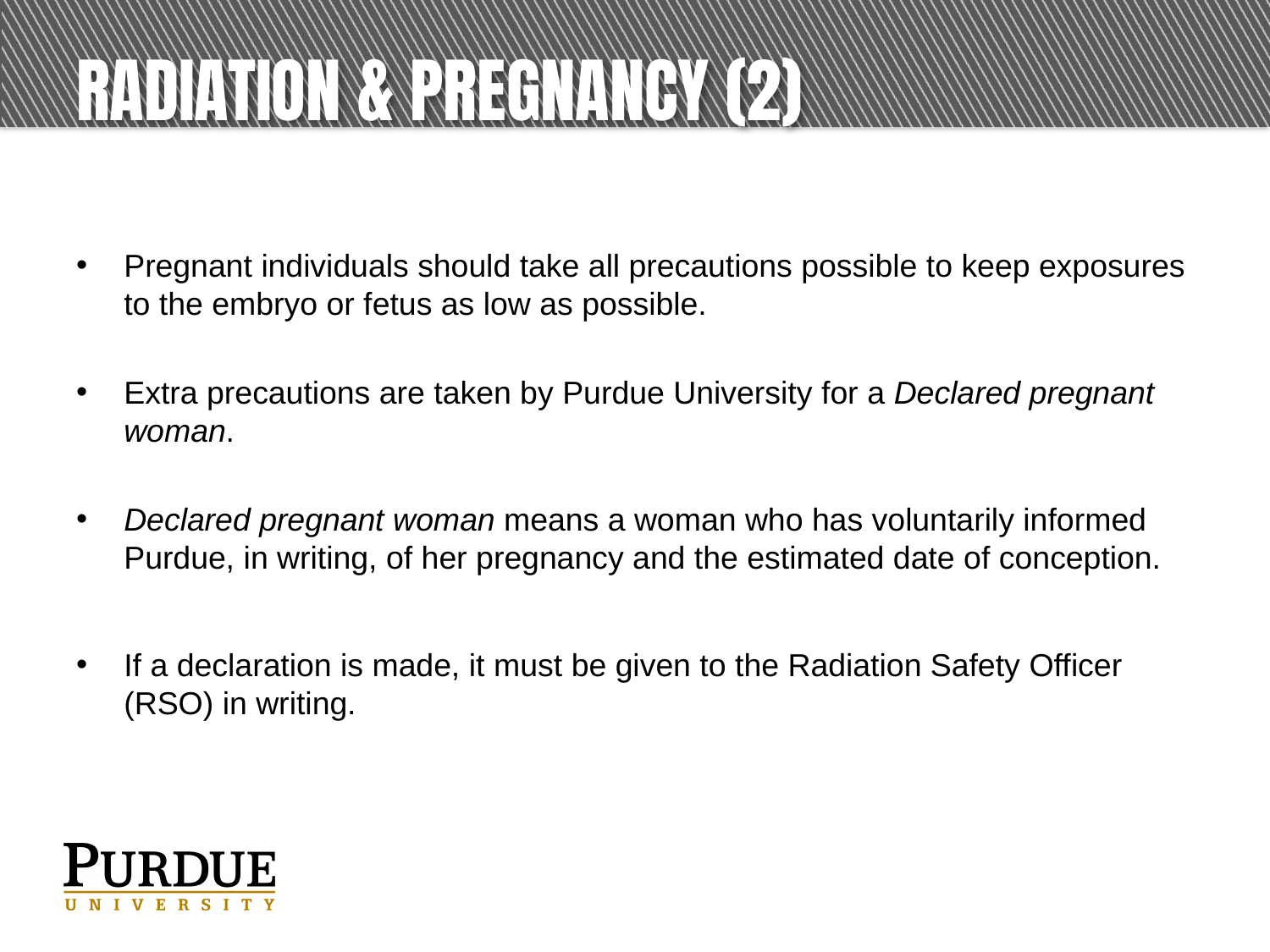

# Radiation & pregnancy (2)
Pregnant individuals should take all precautions possible to keep exposures to the embryo or fetus as low as possible.

Extra precautions are taken by Purdue University for a Declared pregnant woman.

Declared pregnant woman means a woman who has voluntarily informed Purdue, in writing, of her pregnancy and the estimated date of conception.

If a declaration is made, it must be given to the Radiation Safety Officer (RSO) in writing.